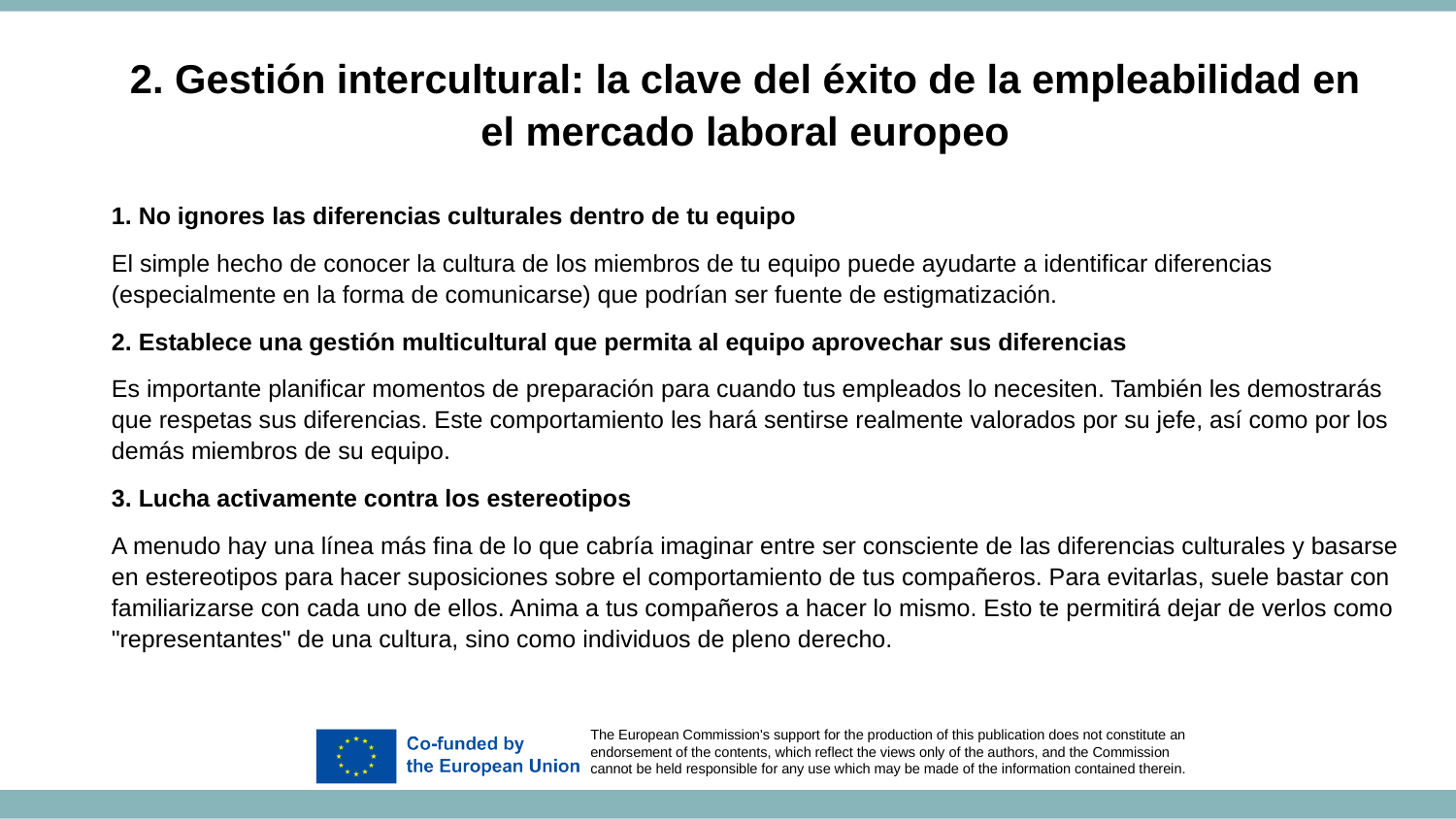

2. Gestión intercultural: la clave del éxito de la empleabilidad en el mercado laboral europeo

1. No ignores las diferencias culturales dentro de tu equipo
El simple hecho de conocer la cultura de los miembros de tu equipo puede ayudarte a identificar diferencias (especialmente en la forma de comunicarse) que podrían ser fuente de estigmatización.
2. Establece una gestión multicultural que permita al equipo aprovechar sus diferencias
Es importante planificar momentos de preparación para cuando tus empleados lo necesiten. También les demostrarás que respetas sus diferencias. Este comportamiento les hará sentirse realmente valorados por su jefe, así como por los demás miembros de su equipo.
3. Lucha activamente contra los estereotipos
A menudo hay una línea más fina de lo que cabría imaginar entre ser consciente de las diferencias culturales y basarse en estereotipos para hacer suposiciones sobre el comportamiento de tus compañeros. Para evitarlas, suele bastar con familiarizarse con cada uno de ellos. Anima a tus compañeros a hacer lo mismo. Esto te permitirá dejar de verlos como "representantes" de una cultura, sino como individuos de pleno derecho.